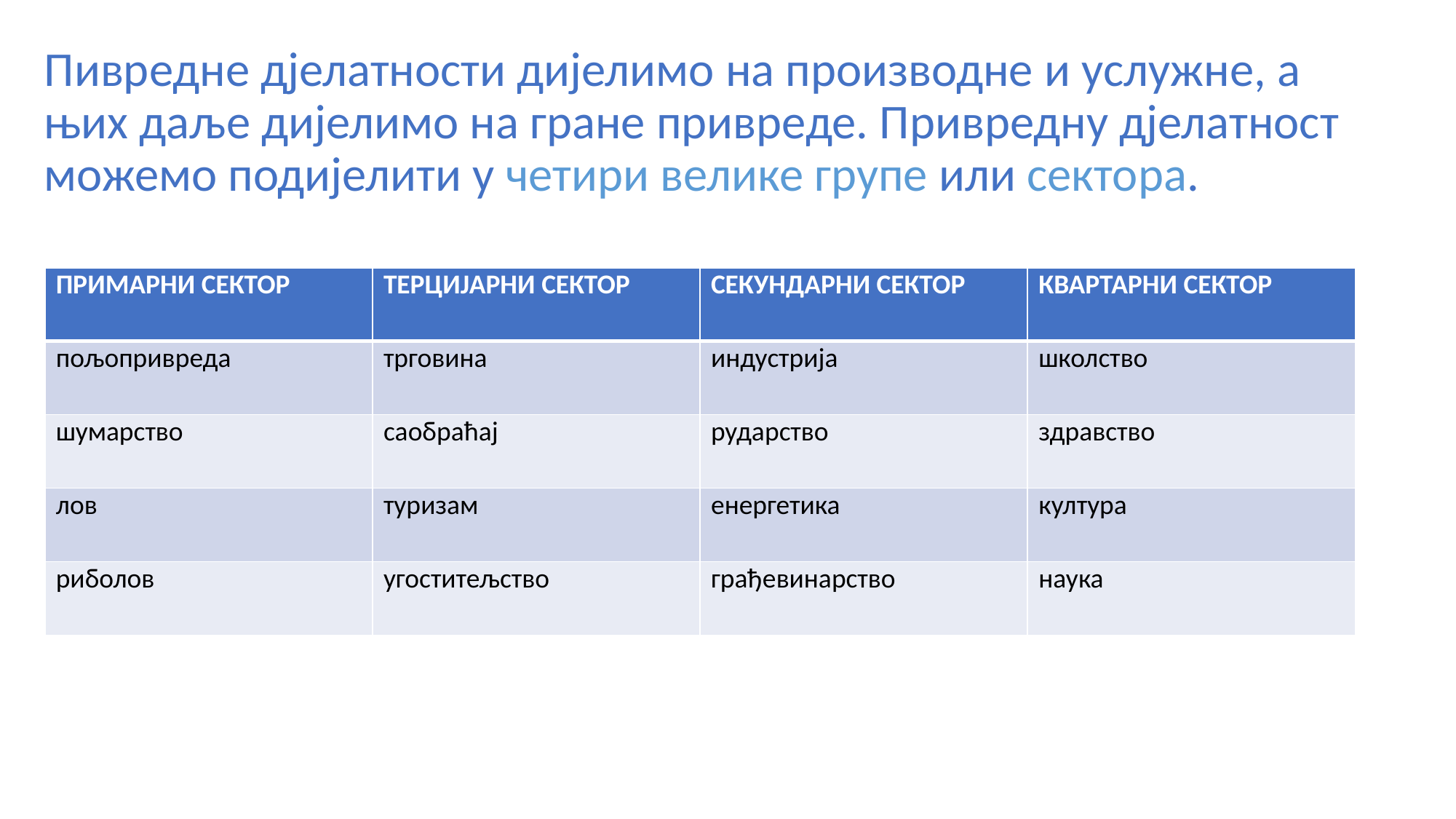

# Пивредне дјелатности дијелимо на производне и услужне, а њих даље дијелимо на гране привреде. Привредну дјелатност можемо подијелити у четири велике групе или сектора.
| ПРИМАРНИ СЕКТОР | ТЕРЦИЈАРНИ СЕКТОР | СЕКУНДАРНИ СЕКТОР | КВАРТАРНИ СЕКТОР |
| --- | --- | --- | --- |
| пољопривреда | трговина | индустрија | школство |
| шумарство | саобраћај | рударство | здравство |
| лов | туризам | енергетика | култура |
| риболов | угоститељство | грађевинарство | наука |